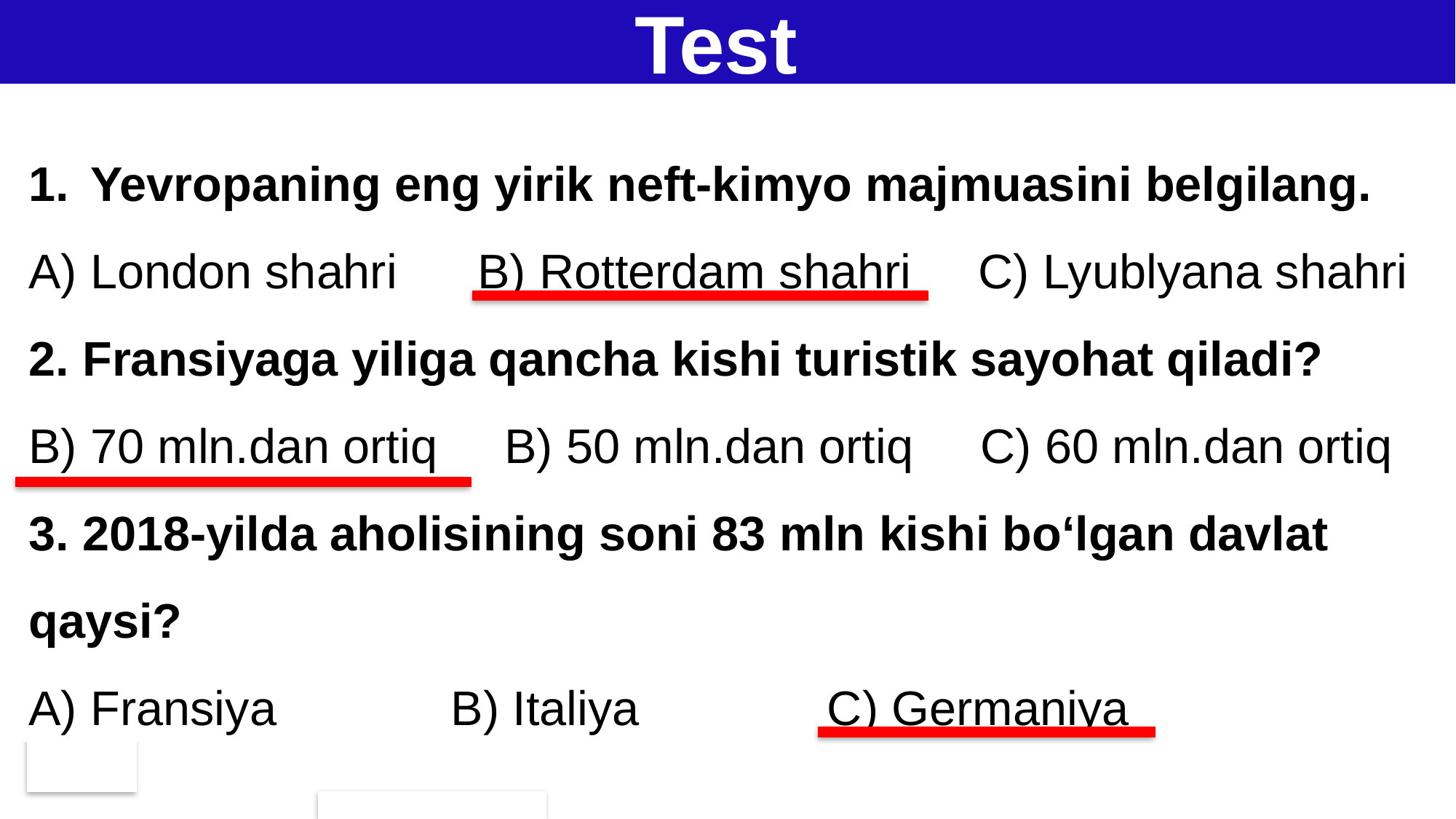

Test
Yevropaning eng yirik neft-kimyo majmuasini belgilang.
London shahri      B) Rotterdam shahri     C) Lyublyana shahri
2. Fransiyaga yiliga qancha kishi turistik sayohat qiladi?
70 mln.dan ortiq     B) 50 mln.dan ortiq     C) 60 mln.dan ortiq
3. 2018-yilda aholisining soni 83 mln kishi bo‘lgan davlat qaysi?
A) Fransiya             B) Italiya              C) Germaniya